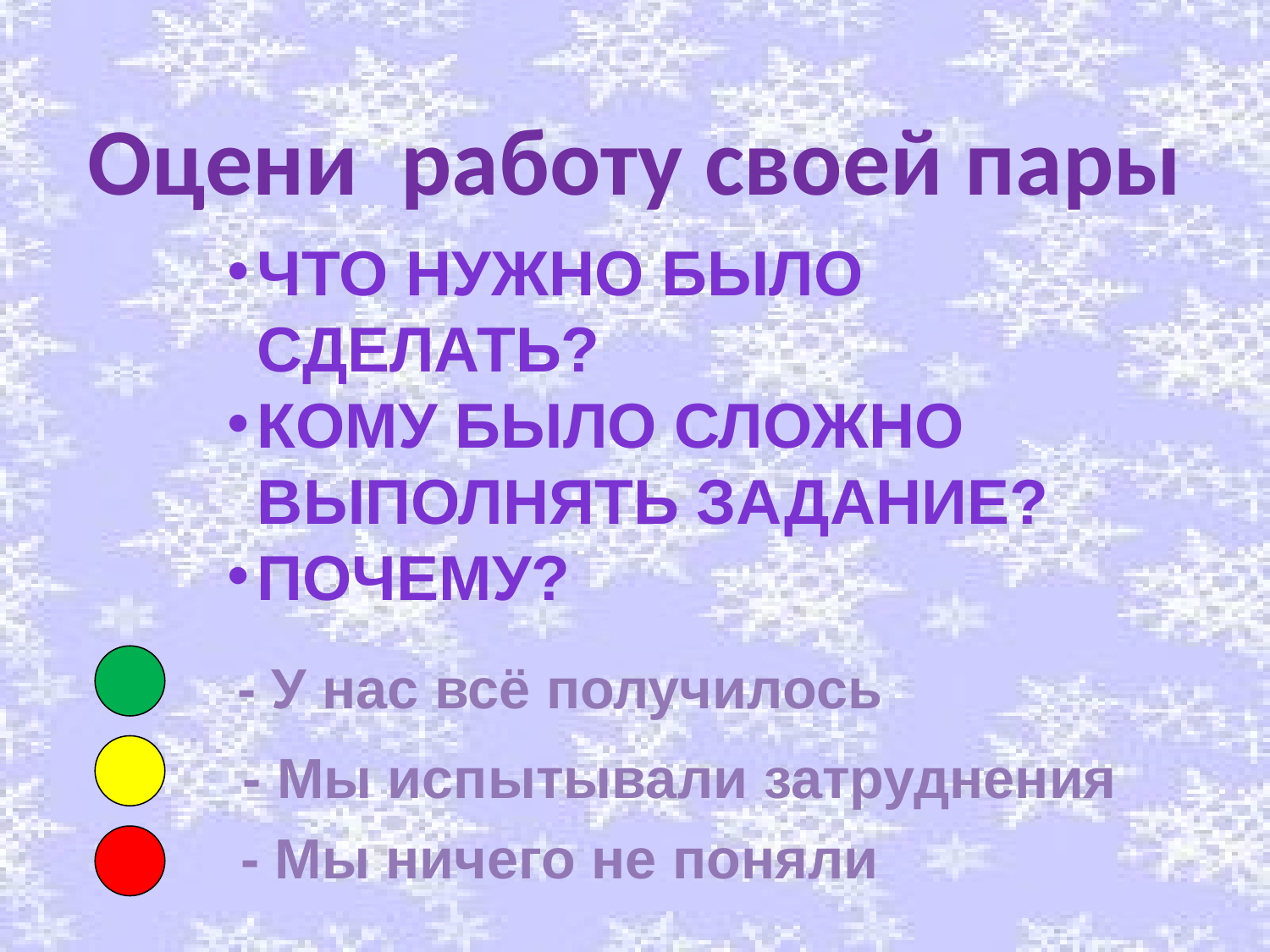

# Оцени  работу своей пары
Что нужно было сделать?
Кому было сложно выполнять задание?
Почему?

- У нас всё получилось

- Мы испытывали затруднения
- Мы ничего не поняли